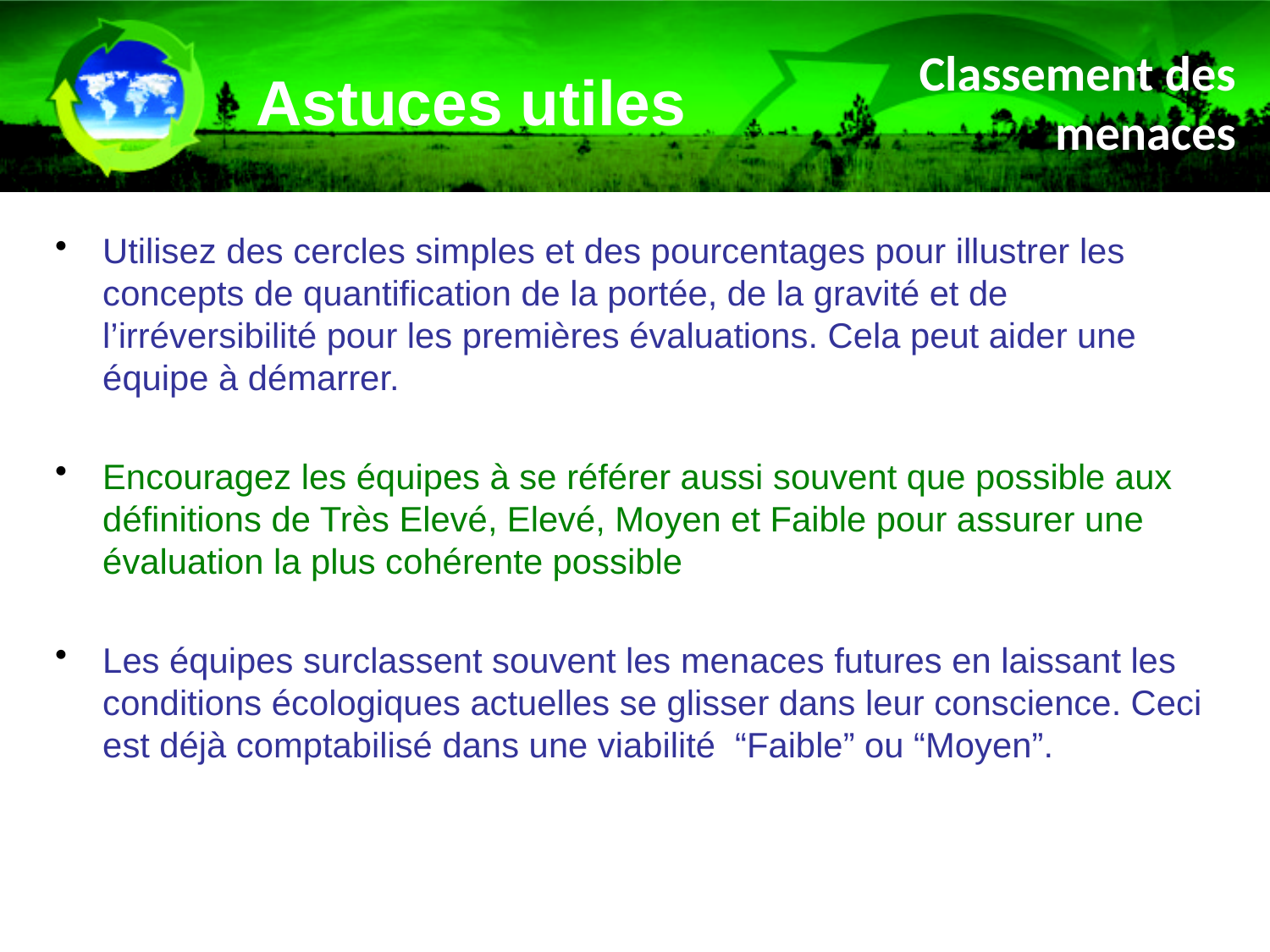

Astuces utiles
Classement des menaces
Utilisez des cercles simples et des pourcentages pour illustrer les concepts de quantification de la portée, de la gravité et de l’irréversibilité pour les premières évaluations. Cela peut aider une équipe à démarrer.

Encouragez les équipes à se référer aussi souvent que possible aux définitions de Très Elevé, Elevé, Moyen et Faible pour assurer une évaluation la plus cohérente possible

Les équipes surclassent souvent les menaces futures en laissant les conditions écologiques actuelles se glisser dans leur conscience. Ceci est déjà comptabilisé dans une viabilité  “Faible” ou “Moyen”.